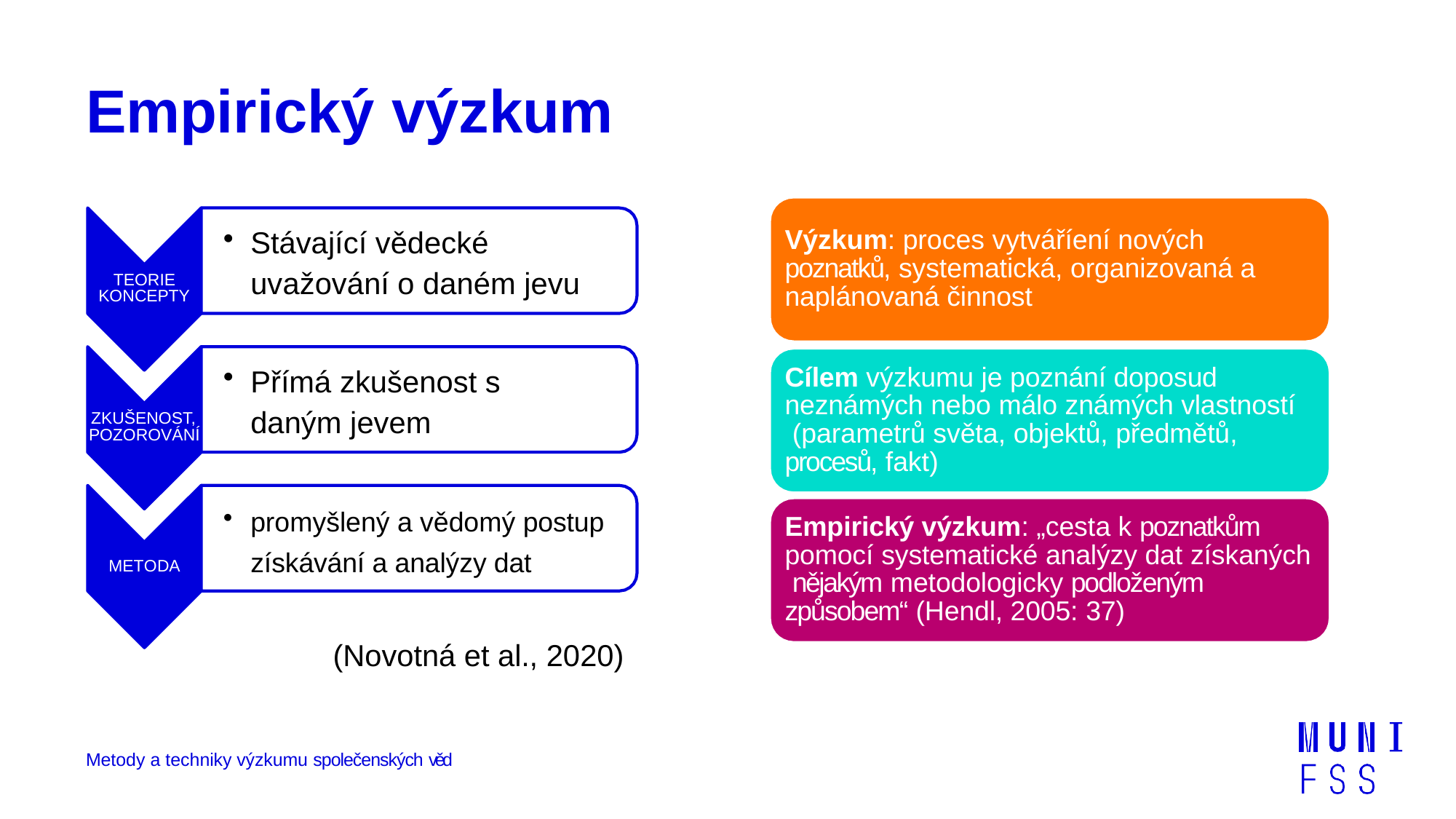

# Empirický výzkum

Stávající vědecké uvažování o daném jevu
Výzkum: proces vytváříení nových  poznatků, systematická, organizovaná a  naplánovaná činnost
TEORIE  KONCEPTY

Přímá zkušenost s daným jevem
Cílem výzkumu je poznání doposud  neznámých nebo málo známých vlastností  (parametrů světa, objektů, předmětů,  procesů, fakt)
ZKUŠENOST,  POZOROVÁNÍ

promyšlený a vědomý postup získávání a analýzy dat

Empirický výzkum: „cesta k poznatkům  pomocí systematické analýzy dat získaných  nějakým metodologicky podloženým  způsobem“ (Hendl, 2005: 37)
METODA
(Novotná et al., 2020)
Metody a techniky výzkumu společenských věd